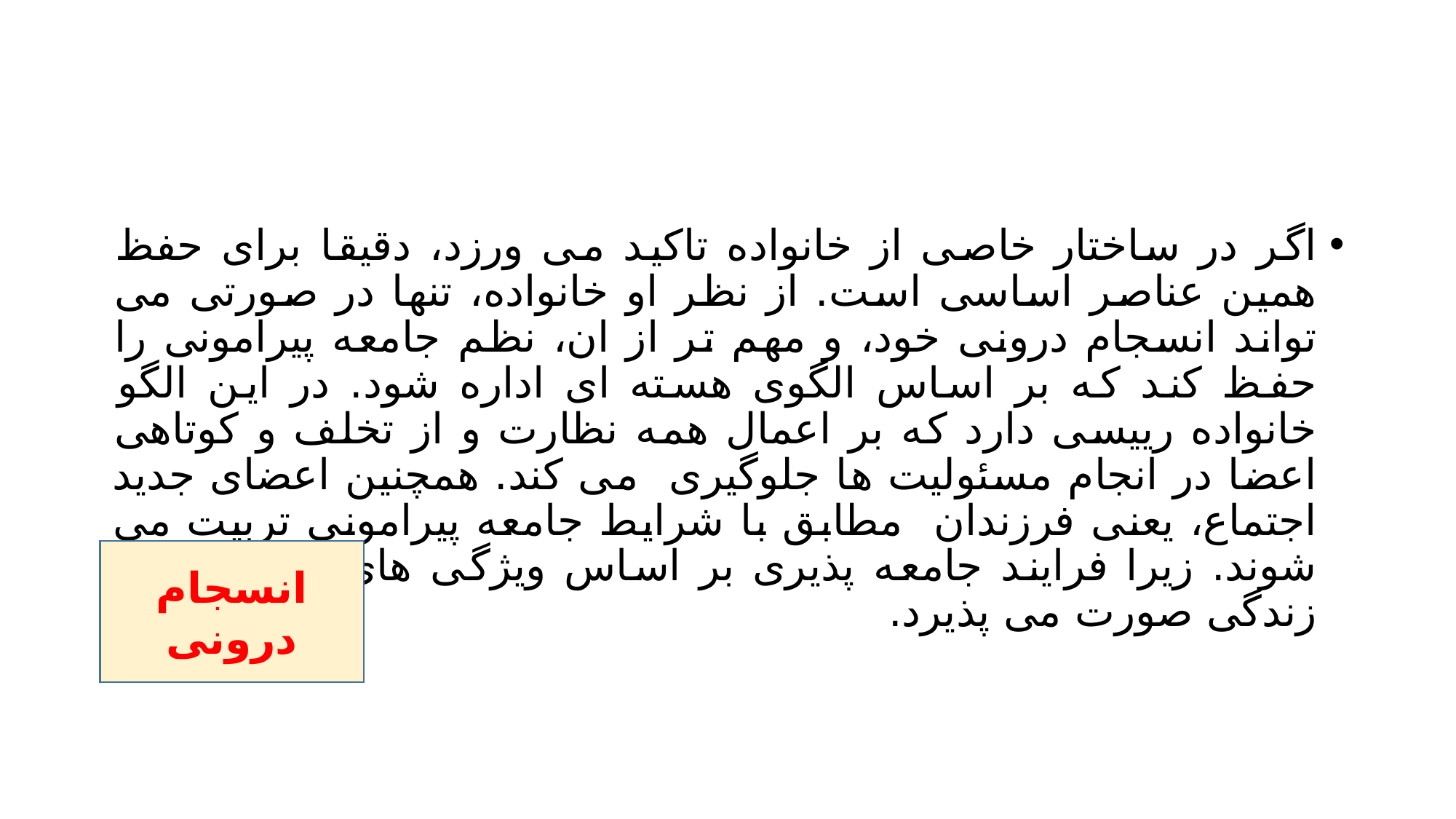

#
اگر در ساختار خاصی از خانواده تاکید می ورزد، دقیقا برای حفظ همین عناصر اساسی است. از نظر او خانواده، تنها در صورتی می تواند انسجام درونی خود، و مهم تر از ان، نظم جامعه پیرامونی را حفظ کند که بر اساس الگوی هسته ای اداره شود. در این الگو خانواده رییسی دارد که بر اعمال همه نظارت و از تخلف و کوتاهی اعضا در انجام مسئولیت ها جلوگیری  می کند. همچنین اعضای جدید اجتماع، یعنی فرزندان  مطابق با شرایط جامعه پیرامونی تربیت می شوند. زیرا فرایند جامعه پذیری بر اساس ویژگی های جامعه محل زندگی صورت می پذیرد.
انسجام درونی